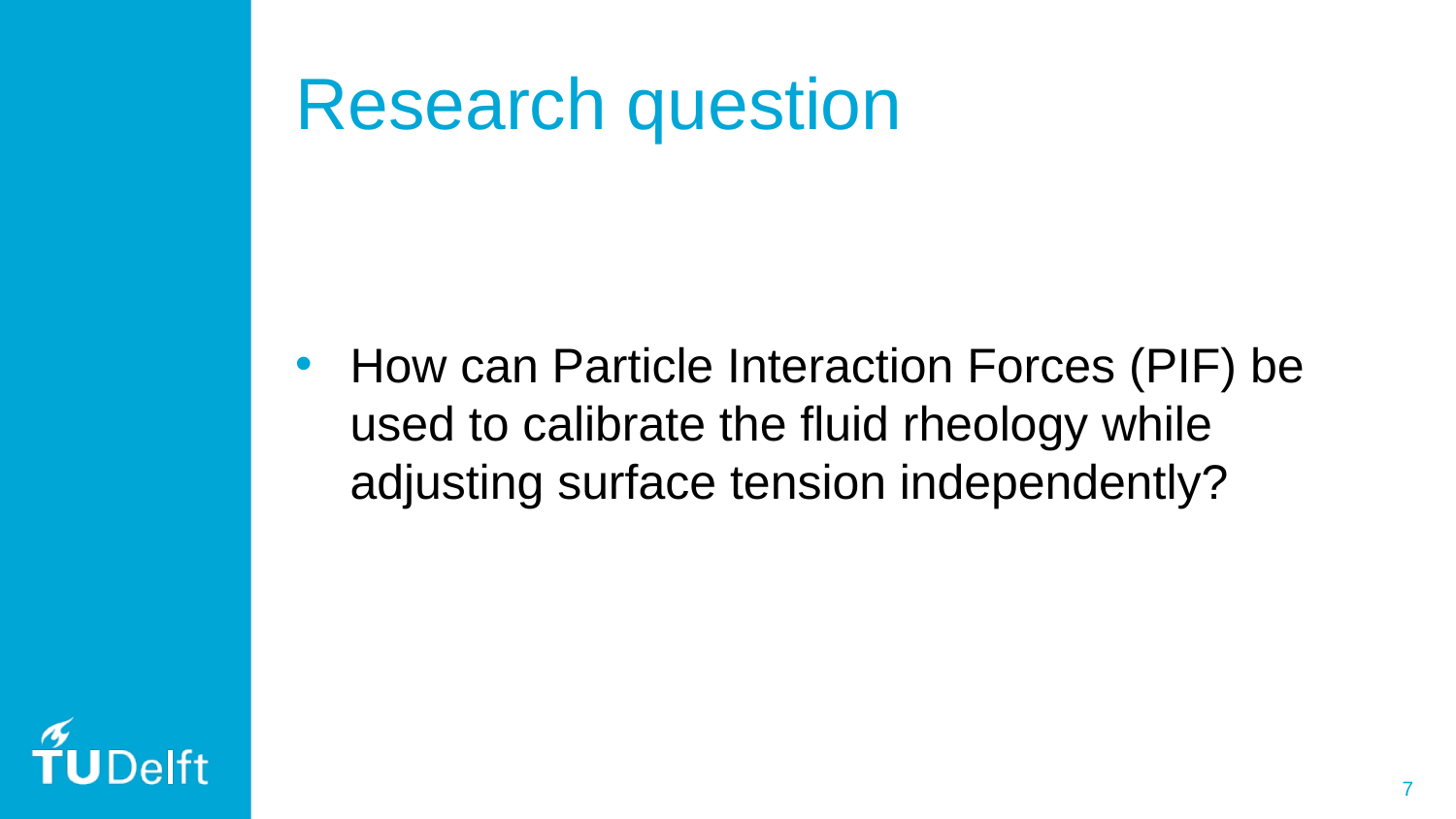

# Research question

How can Particle Interaction Forces (PIF) be used to calibrate the fluid rheology while adjusting surface tension independently?